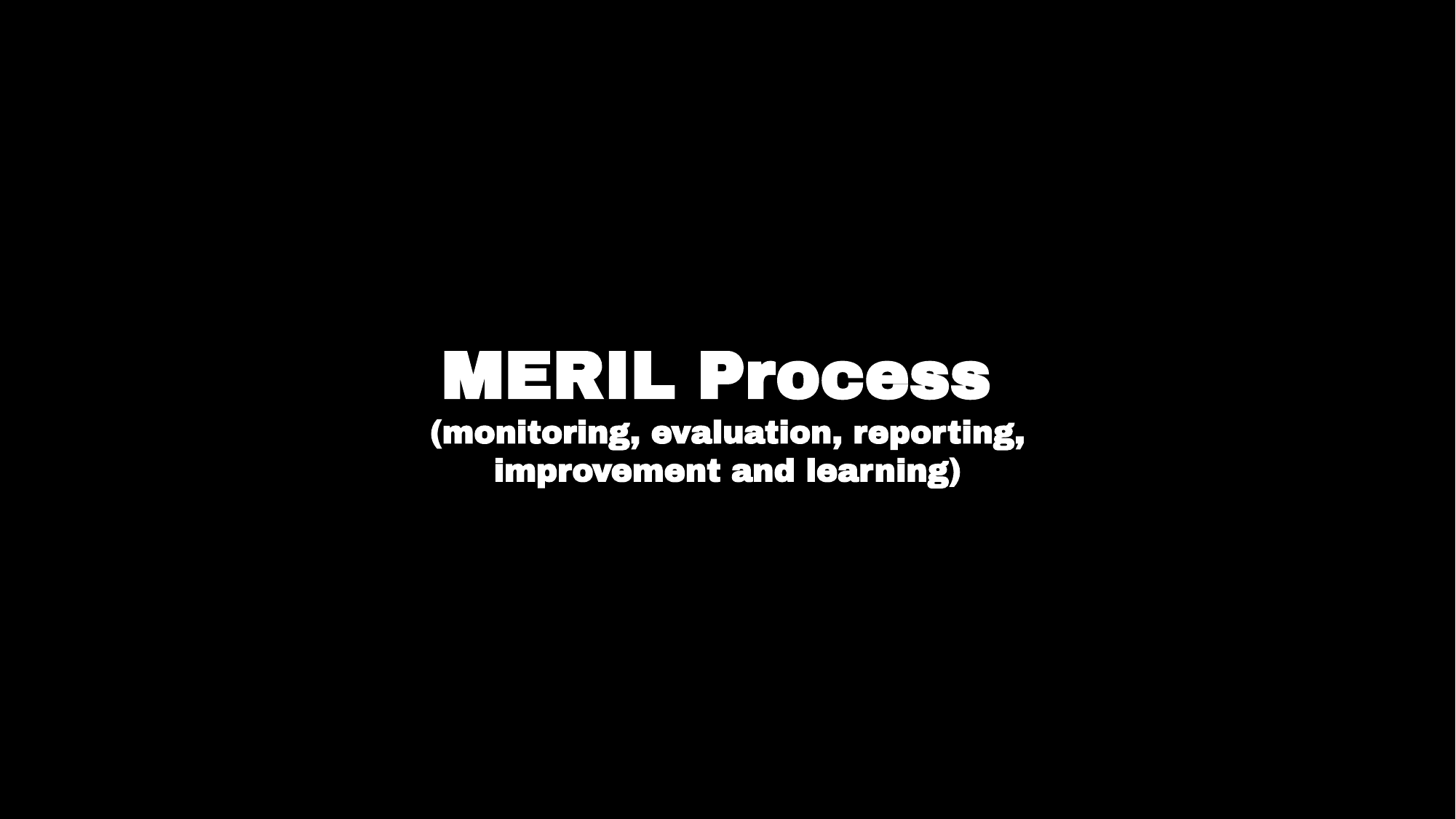

MERIL Process
(monitoring, evaluation, reporting, improvement and learning)